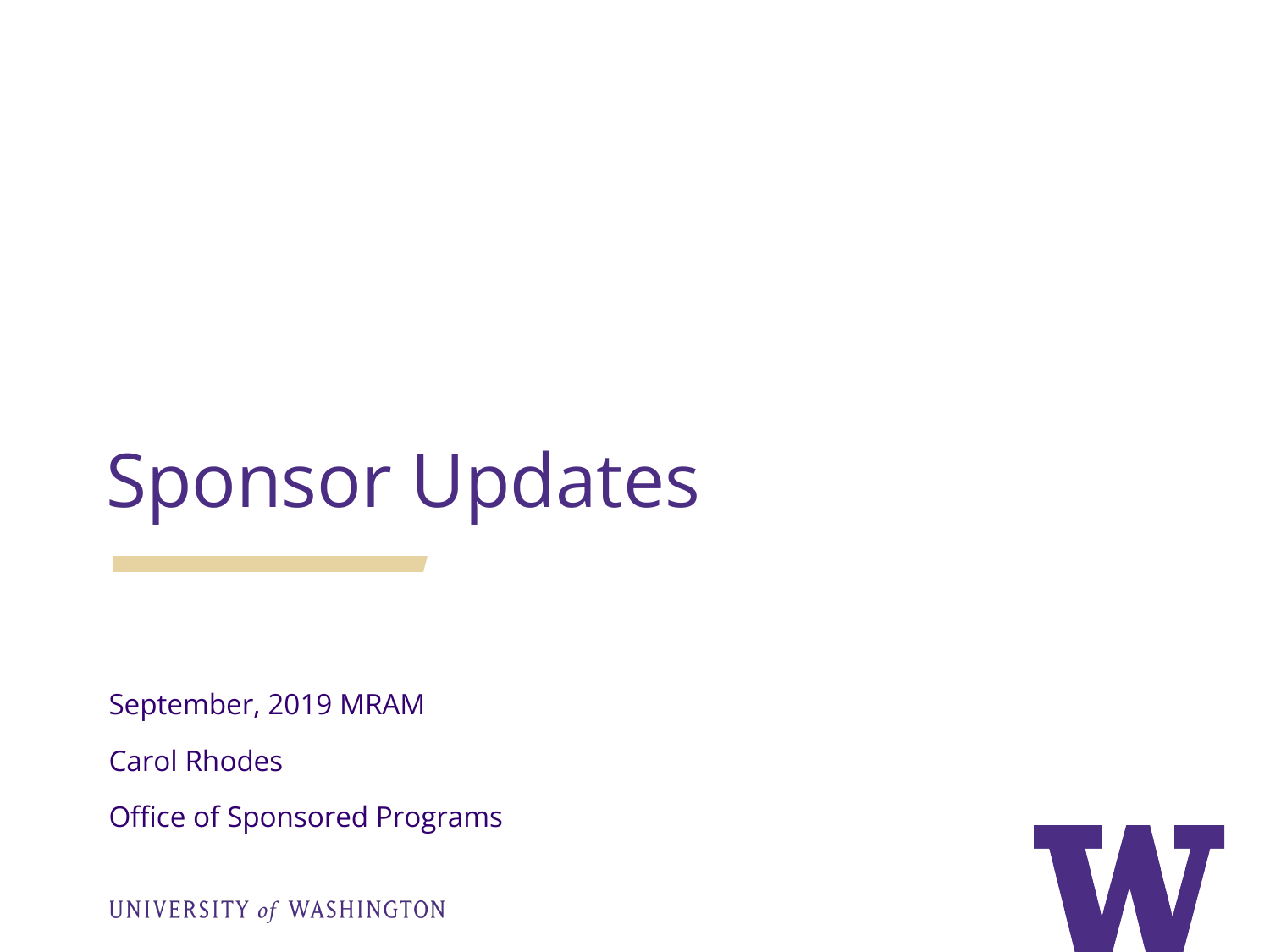

Sponsor Updates
September, 2019 MRAM
Carol Rhodes
Office of Sponsored Programs